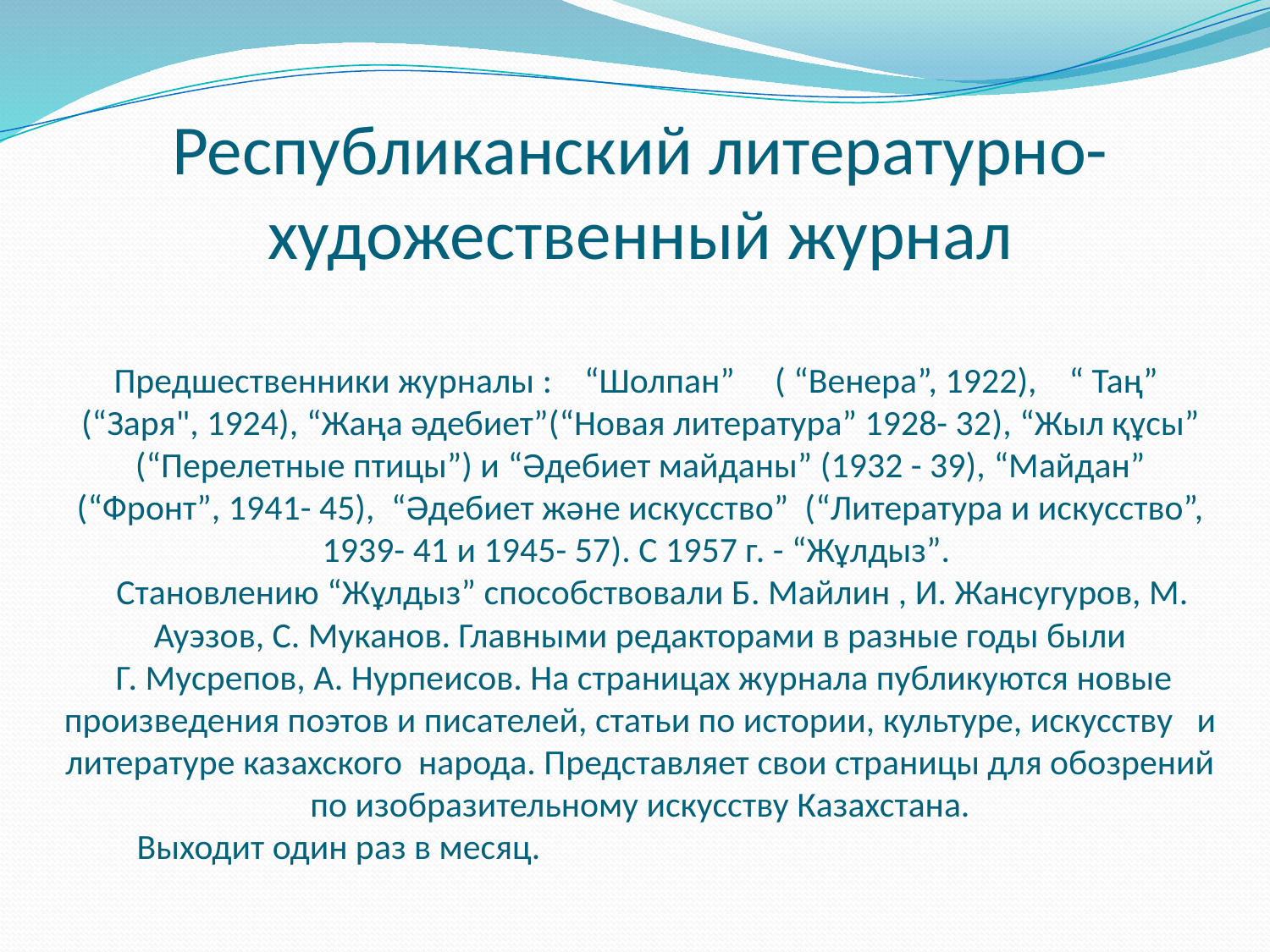

# Республиканский литературно-художественный журнал Предшественники журналы :    “Шолпан”     ( “Венера”, 1922),    “ Таң”  (“Заря", 1924), “Жаңа әдебиет”(“Новая литература” 1928- 32), “Жыл құсы” (“Перелетные птицы”) и “Әдебиет майданы” (1932 - 39), “Майдан” (“Фронт”, 1941- 45),  “Әдебиет және искусство”  (“Литература и искусство”, 1939- 41 и 1945- 57). С 1957 г. - “Жұлдыз”. Становлению “Жұлдыз” способствовали Б. Майлин , И. Жансугуров, М. Ауэзов, С. Муканов. Главными редакторами в разные годы были Г. Мусрепов, А. Нурпеисов. На страницах журнала публикуются новые произведения поэтов и писателей, статьи по истории, культуре, искусству   и литературе казахского  народа. Представляет свои страницы для обозрений по изобразительному искусству Казахстана. Выходит один раз в месяц.